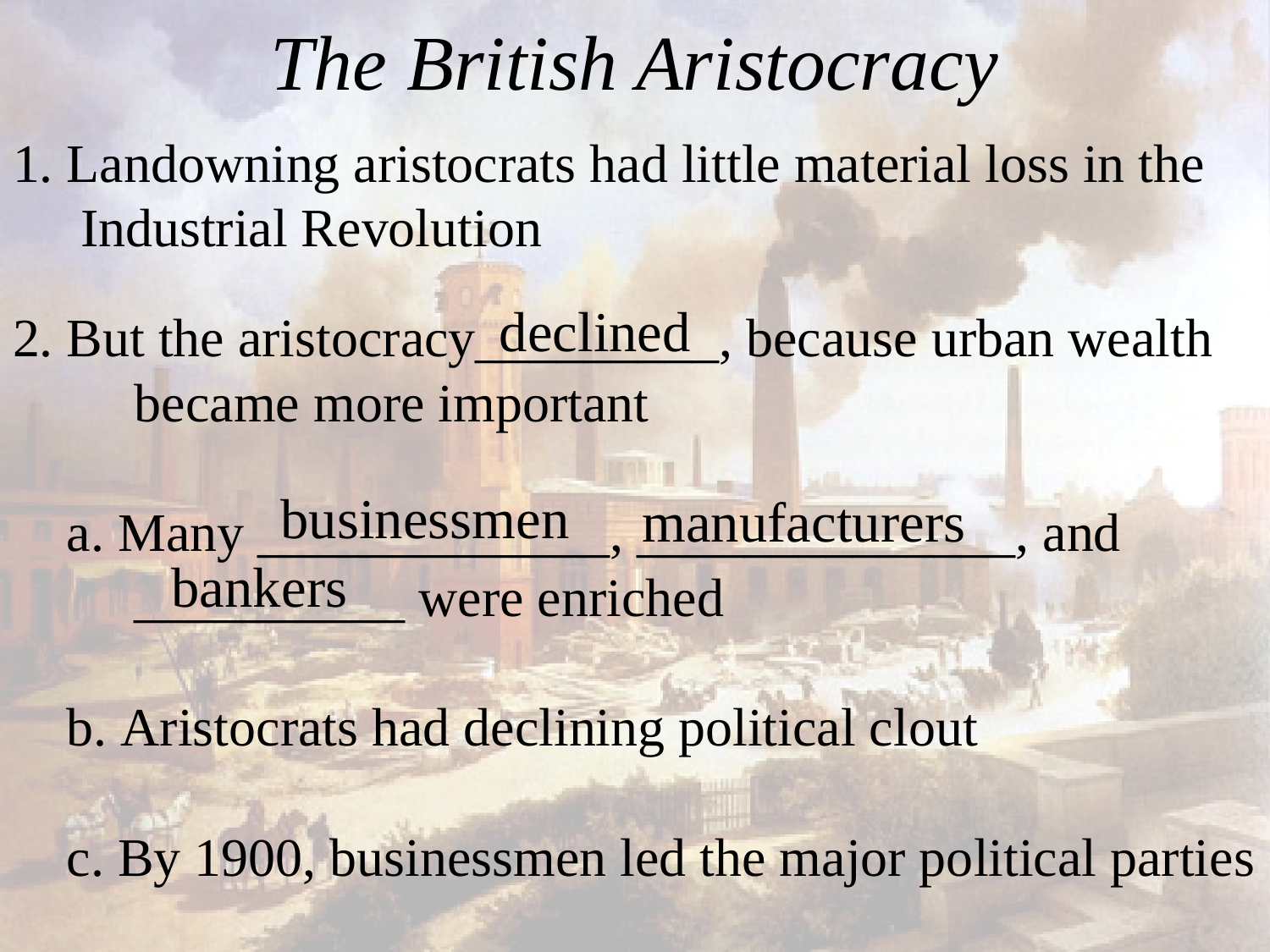

# The British Aristocracy
1. Landowning aristocrats had little material loss in the
     Industrial Revolution

2. But the aristocracy_________, because urban wealth
	became more important

    a. Many _____________, ______________, and
         __________ were enriched

    b. Aristocrats had declining political clout

    c. By 1900, businessmen led the major political parties

declined
 businessmen
manufacturers
bankers